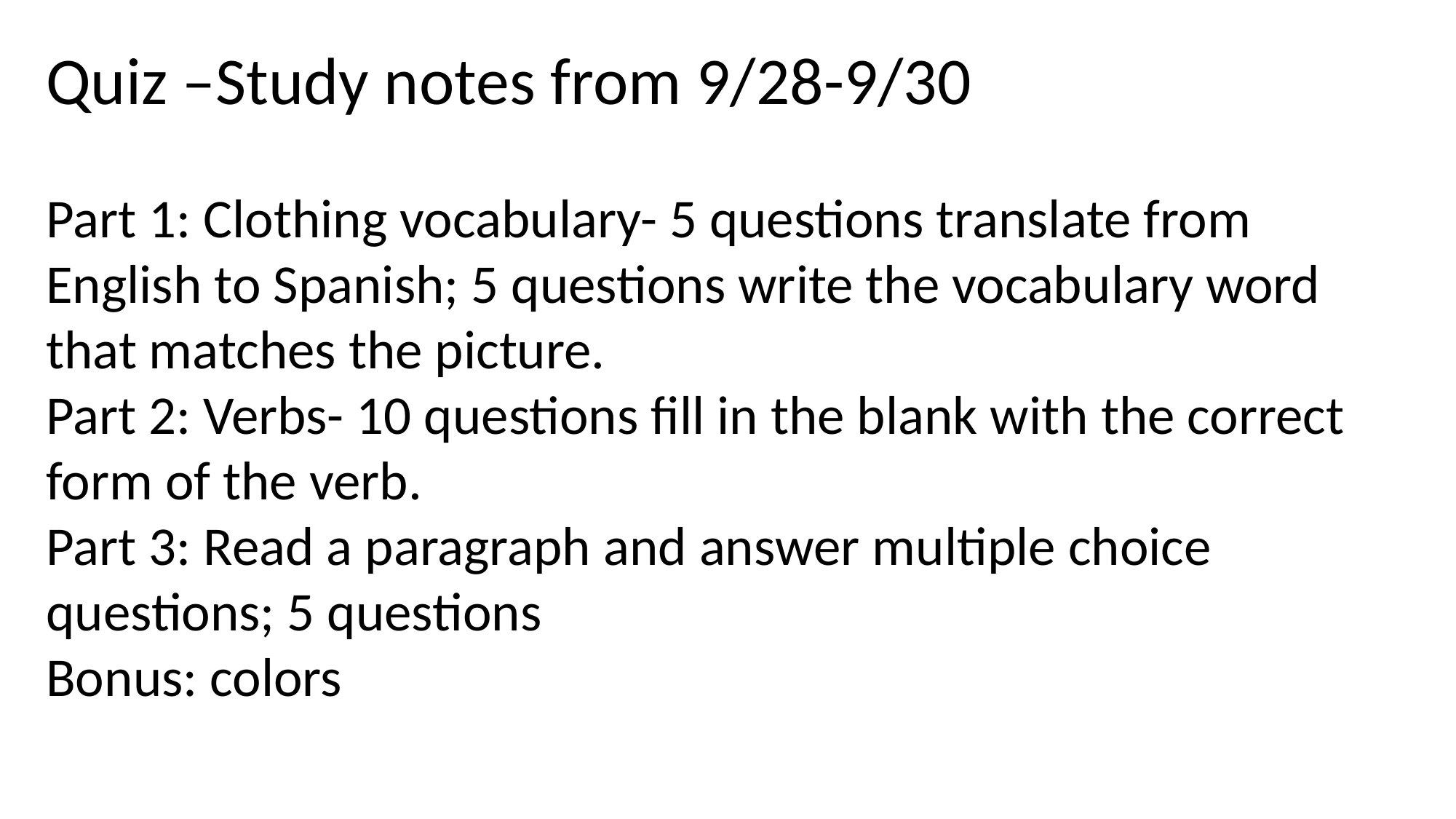

Quiz –Study notes from 9/28-9/30

Part 1: Clothing vocabulary- 5 questions translate from English to Spanish; 5 questions write the vocabulary word that matches the picture.
Part 2: Verbs- 10 questions fill in the blank with the correct form of the verb.
Part 3: Read a paragraph and answer multiple choice questions; 5 questions
Bonus: colors